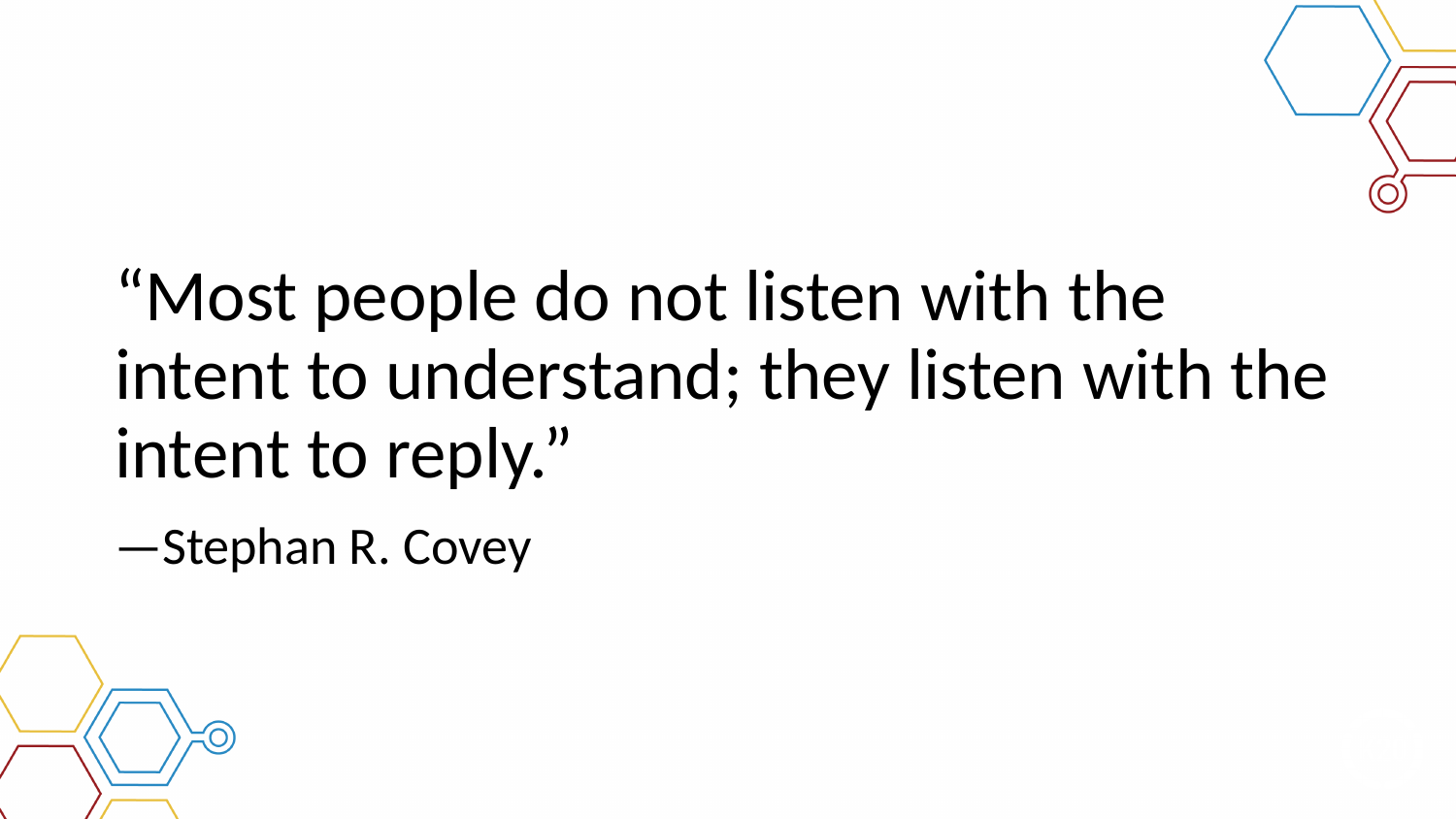

# “Most people do not listen with the intent to understand; they listen with the intent to reply.”
—Stephan R. Covey